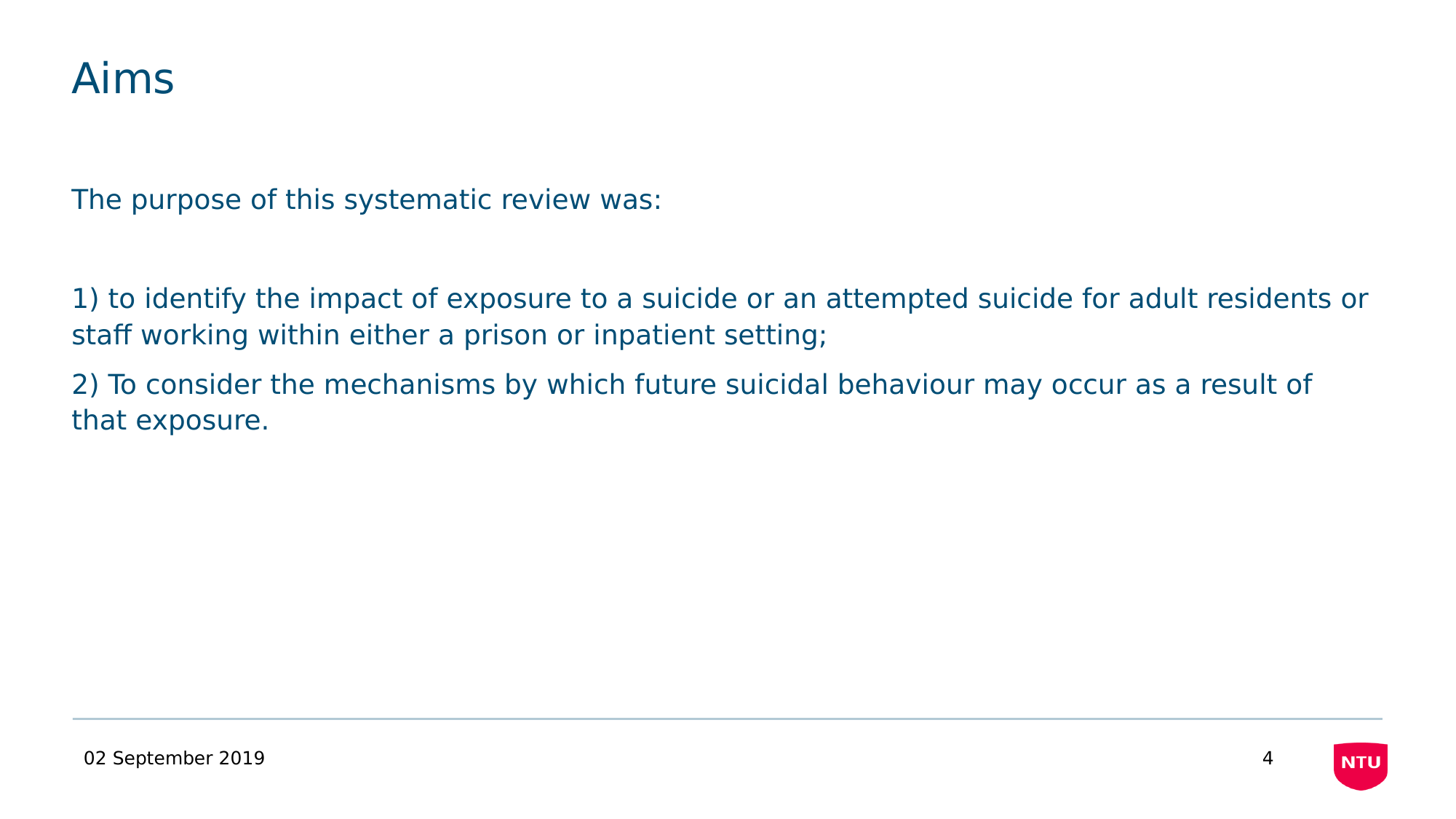

# Aims
The purpose of this systematic review was:

1) to identify the impact of exposure to a suicide or an attempted suicide for adult residents or staff working within either a prison or inpatient setting;
2) To consider the mechanisms by which future suicidal behaviour may occur as a result of that exposure.

02 September 2019
4